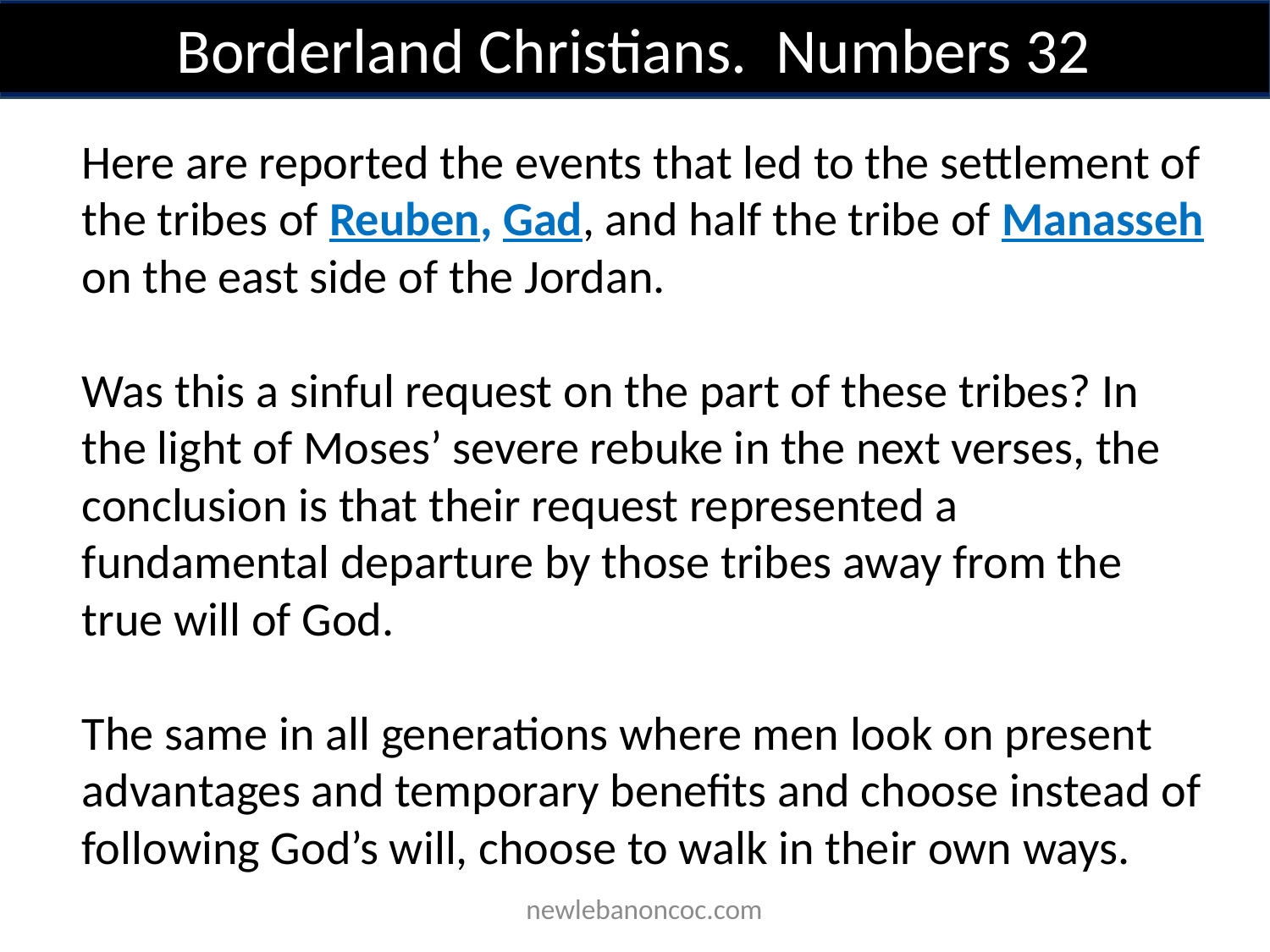

Borderland Christians.  Numbers 32
Here are reported the events that led to the settlement of the tribes of Reuben, Gad, and half the tribe of Manasseh on the east side of the Jordan.

Was this a sinful request on the part of these tribes? In the light of Moses’ severe rebuke in the next verses, the conclusion is that their request represented a fundamental departure by those tribes away from the true will of God.

The same in all generations where men look on present advantages and temporary benefits and choose instead of following God’s will, choose to walk in their own ways.
   newlebanoncoc.com